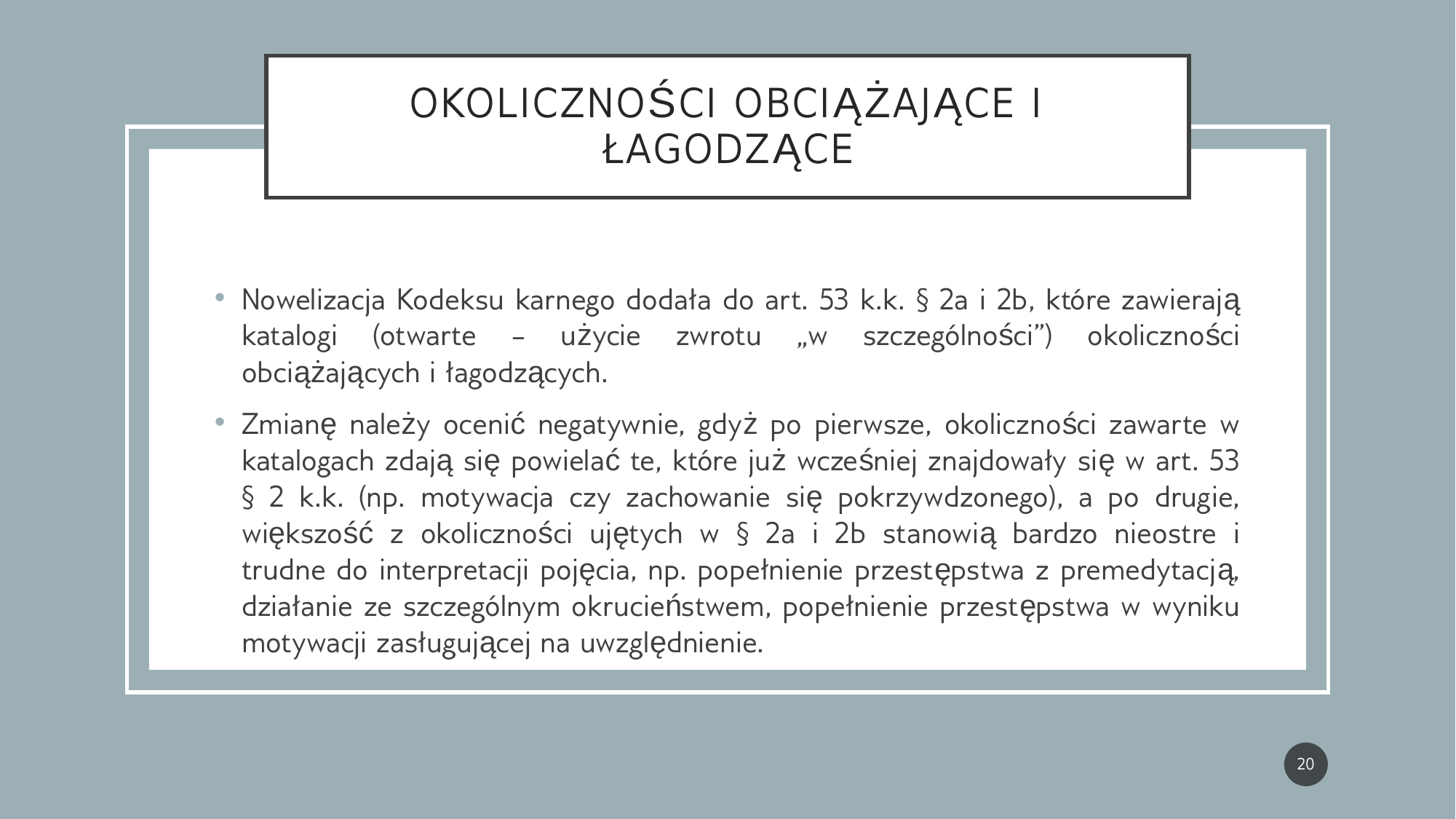

# Okoliczności obciążające i łagodzące

Nowelizacja Kodeksu karnego dodała do art. 53 k.k. § 2a i 2b, które zawierają katalogi (otwarte – użycie zwrotu „w szczególności”) okoliczności obciążających i łagodzących.
Zmianę należy ocenić negatywnie, gdyż po pierwsze, okoliczności zawarte w katalogach zdają się powielać te, które już wcześniej znajdowały się w art. 53 § 2 k.k. (np. motywacja czy zachowanie się pokrzywdzonego), a po drugie, większość z okoliczności ujętych w § 2a i 2b stanowią bardzo nieostre i trudne do interpretacji pojęcia, np. popełnienie przestępstwa z premedytacją, działanie ze szczególnym okrucieństwem, popełnienie przestępstwa w wyniku motywacji zasługującej na uwzględnienie.
20